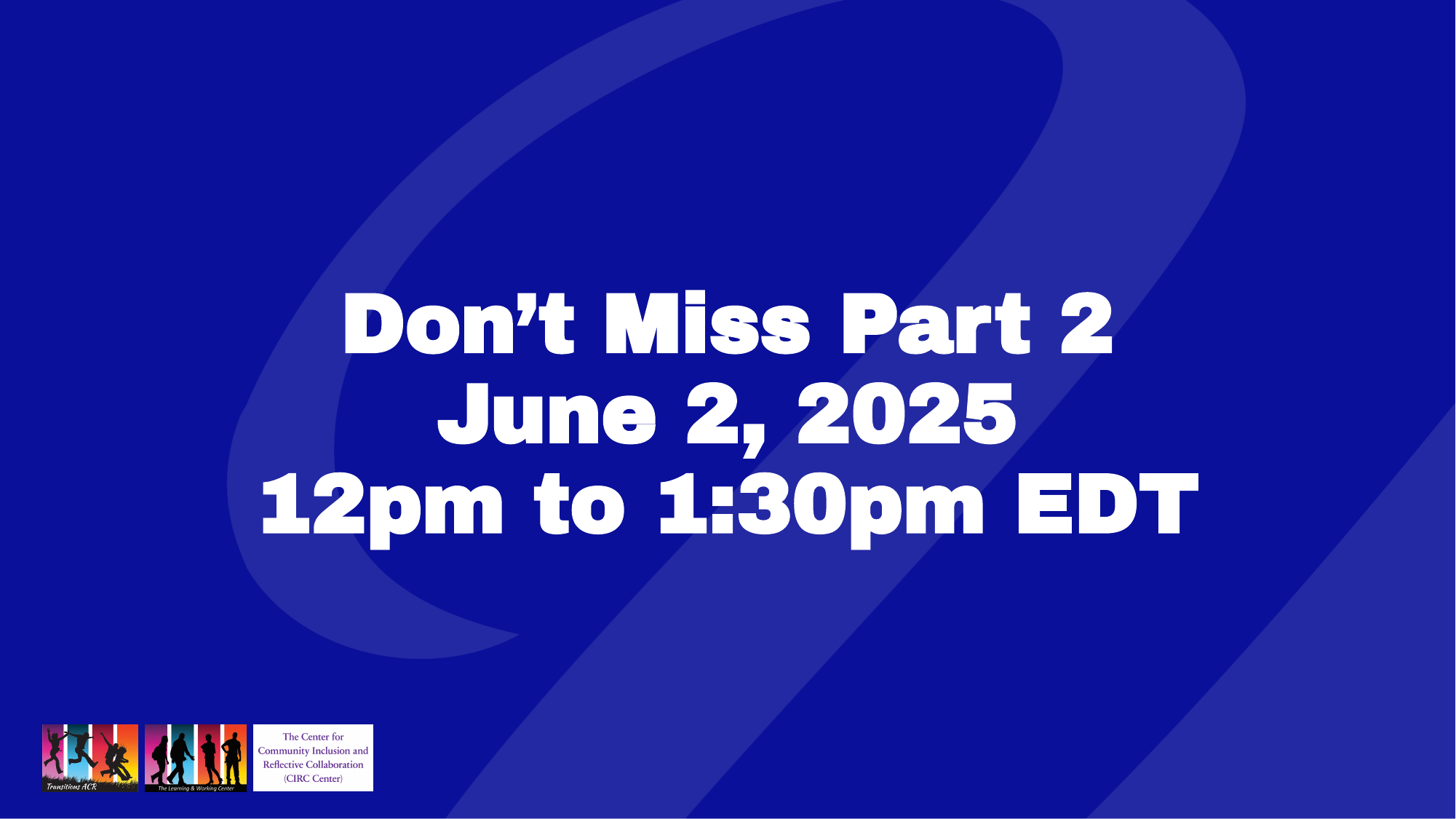

# Don’t Miss Part 2 June 2, 2025 12pm to 1:30pm EDT